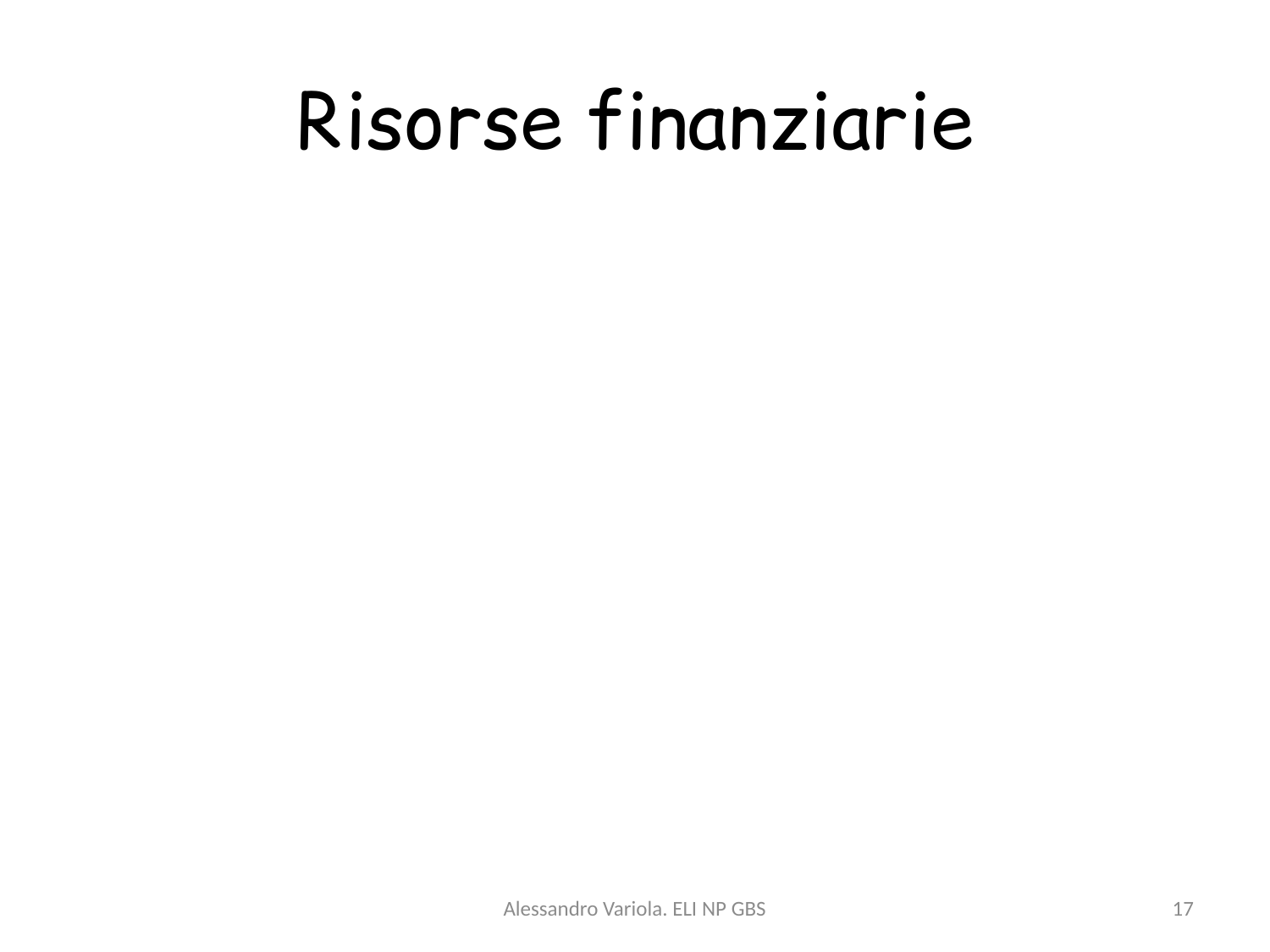

# Risorse finanziarie

Alessandro Variola. ELI NP GBS
17